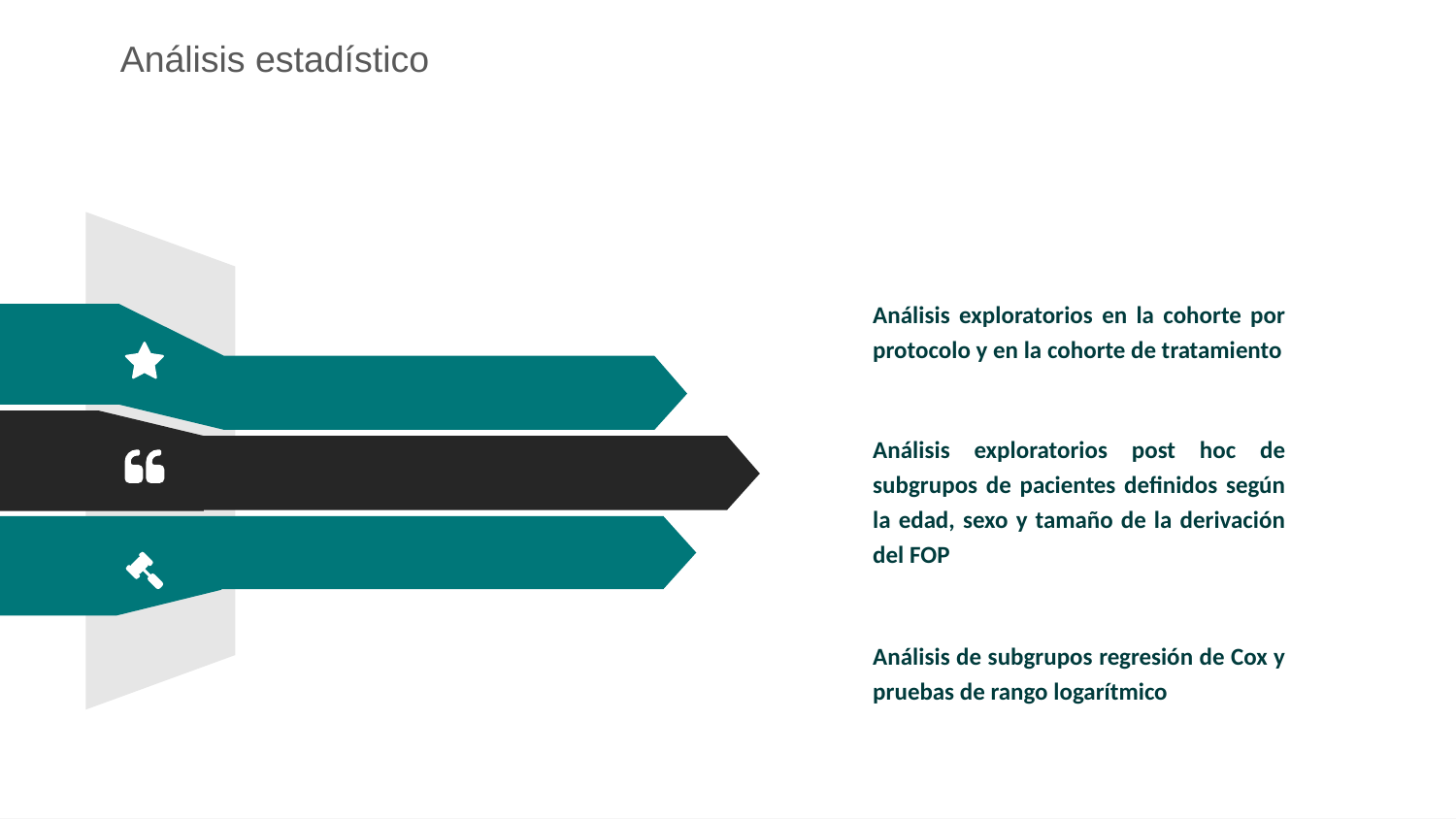

Análisis estadístico

Análisis exploratorios en la cohorte por protocolo y en la cohorte de tratamiento

Análisis exploratorios post hoc de subgrupos de pacientes definidos según la edad, sexo y tamaño de la derivación del FOP

Análisis de subgrupos regresión de Cox y pruebas de rango logarítmico